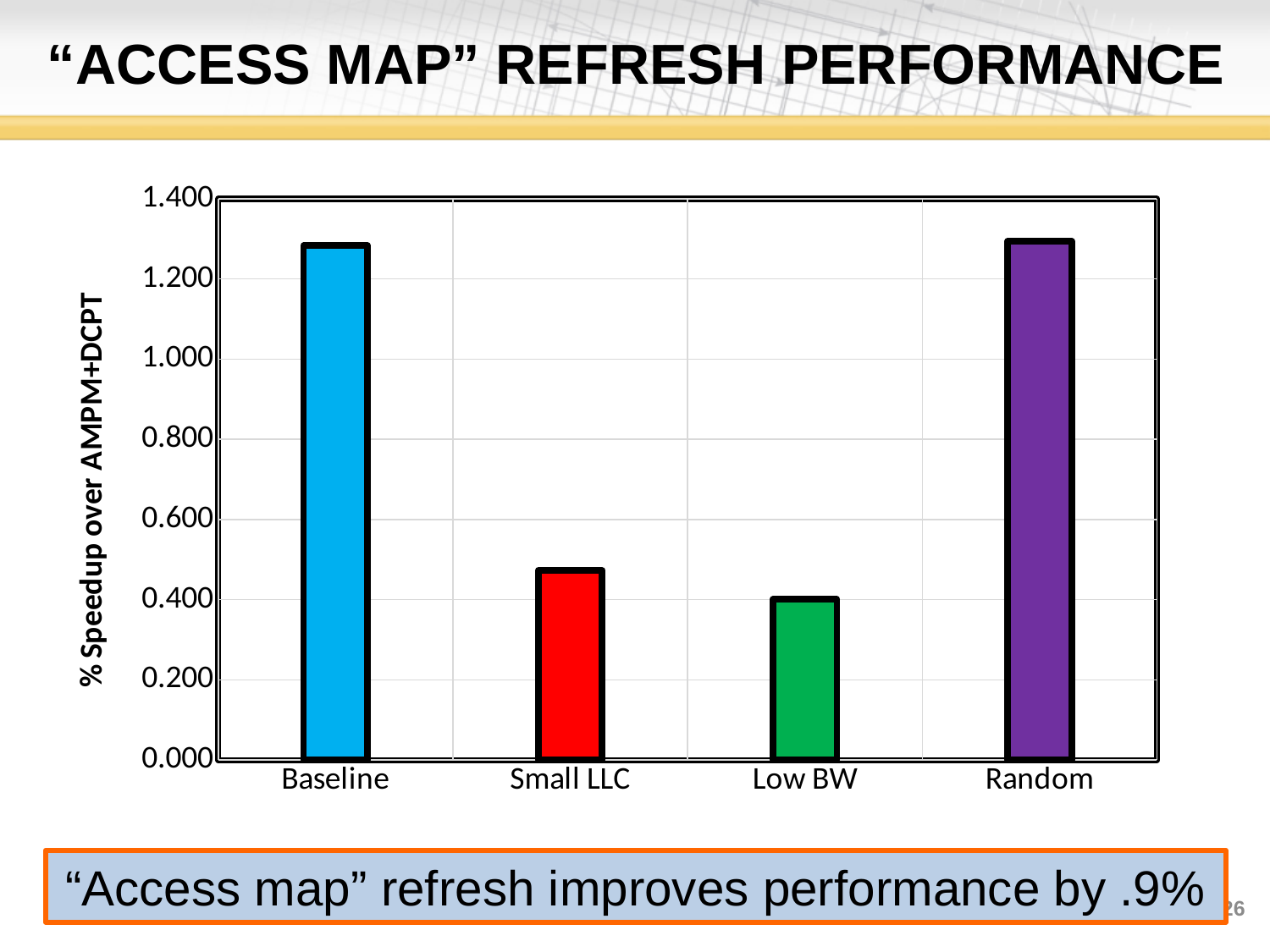

# “Access map” refresh performance

### Chart

| Category |  |
|---|---|
| Baseline | 1.2831489019070546 |
| Small LLC | 0.4725819901941861 |
| Low BW | 0.40046953941575225 |
| Random | 1.293818422908032 |
“Access map” refresh improves performance by .9%
26